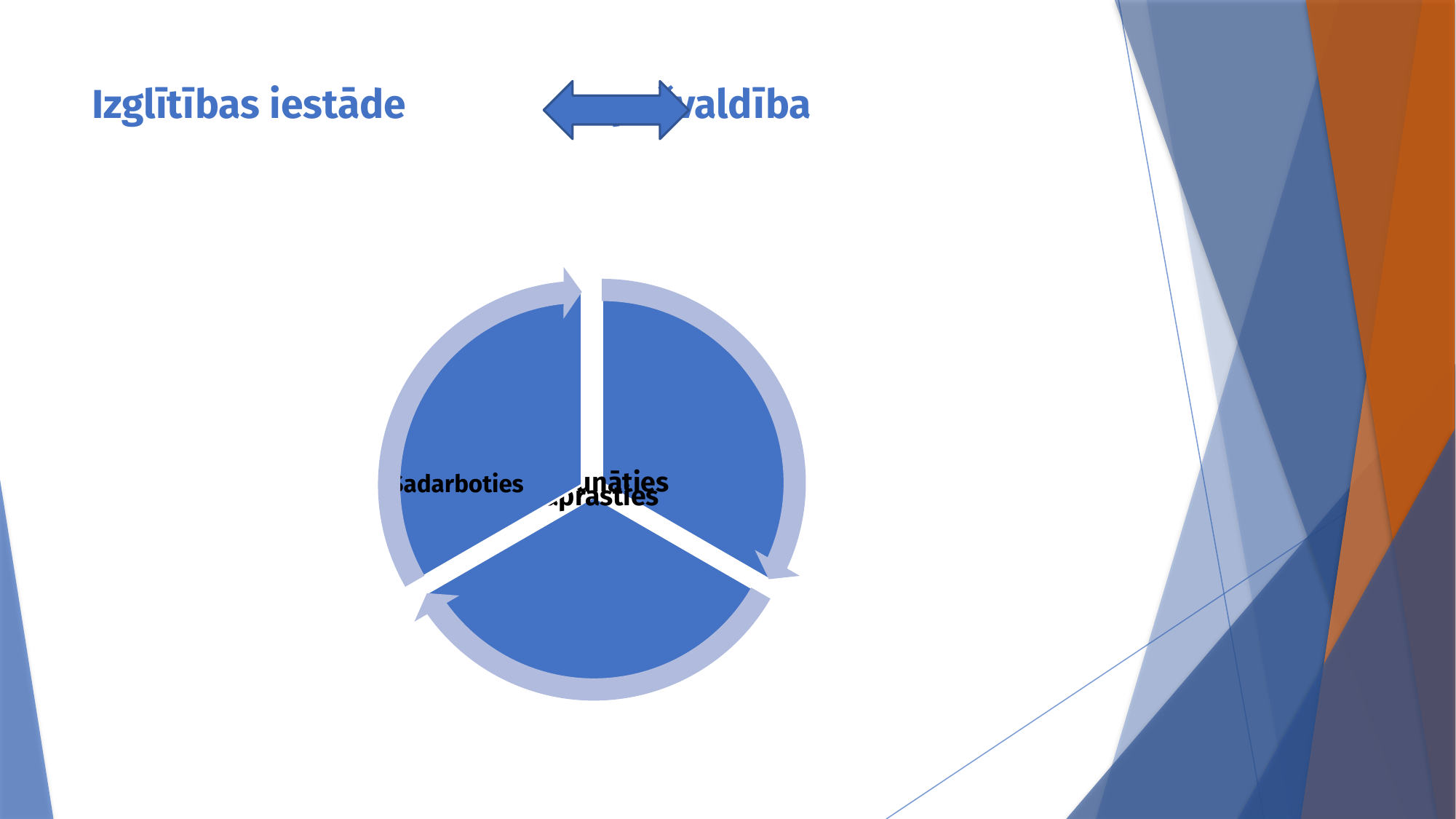

# Izglītības iestāde                   pašvaldība

Sarunāties
Saprasties
Sadarboties